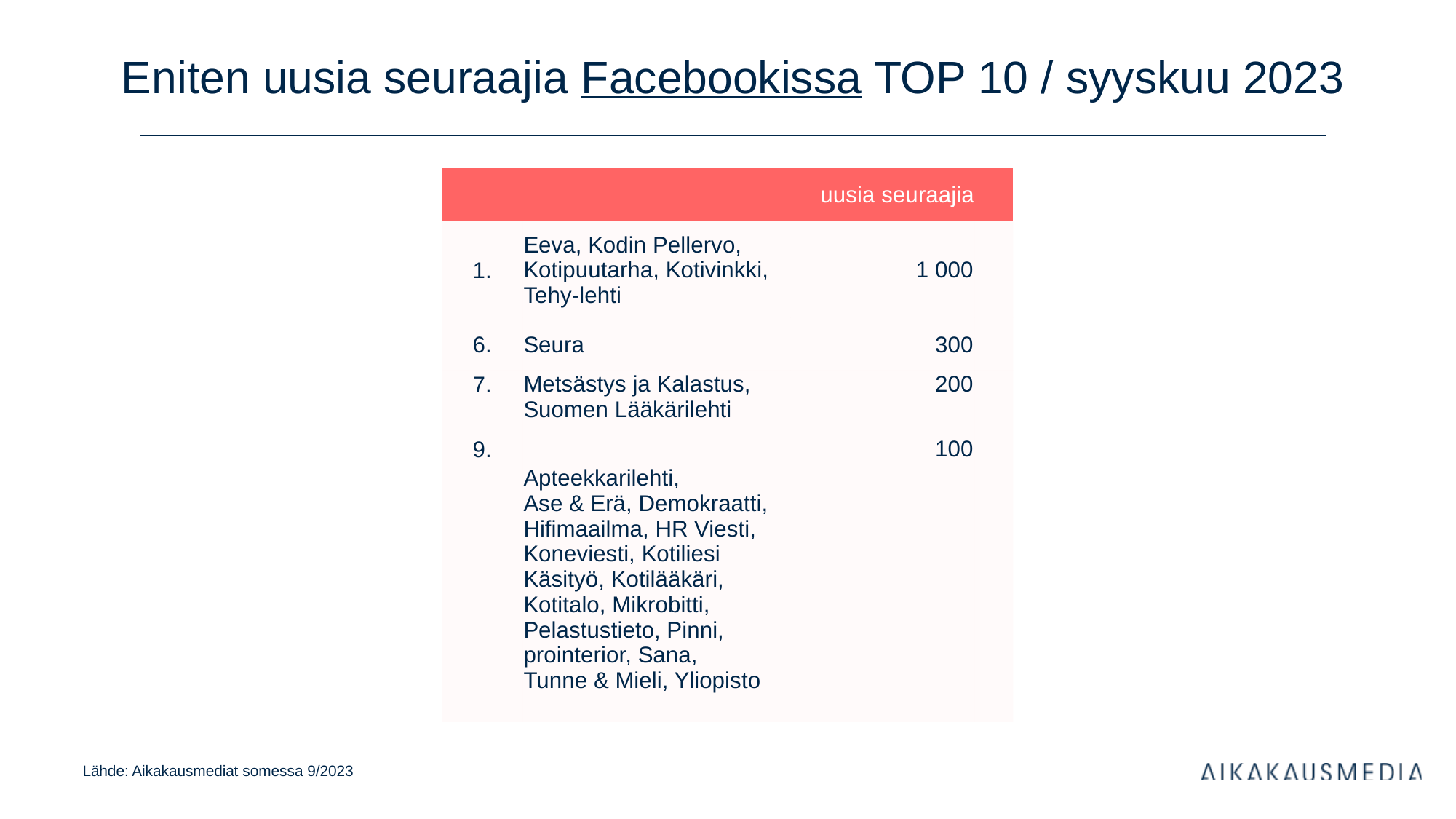

# Eniten uusia seuraajia Facebookissa TOP 10 / syyskuu 2023
| uusia seuraajia |  | kanavan tilaajia |  |
| --- | --- | --- | --- |
| 1. | Eeva, Kodin Pellervo, Kotipuutarha, Kotivinkki, Tehy-lehti | 1 000 |  |
| 6. | Seura | 300 |  |
| 7. | Metsästys ja Kalastus, Suomen Lääkärilehti | 200 |  |
| 9. | Apteekkarilehti, Ase & Erä, Demokraatti, Hifimaailma, HR Viesti, Koneviesti, Kotiliesi Käsityö, Kotilääkäri, Kotitalo, Mikrobitti, Pelastustieto, Pinni, prointerior, Sana, Tunne & Mieli, Yliopisto | 100 |  |